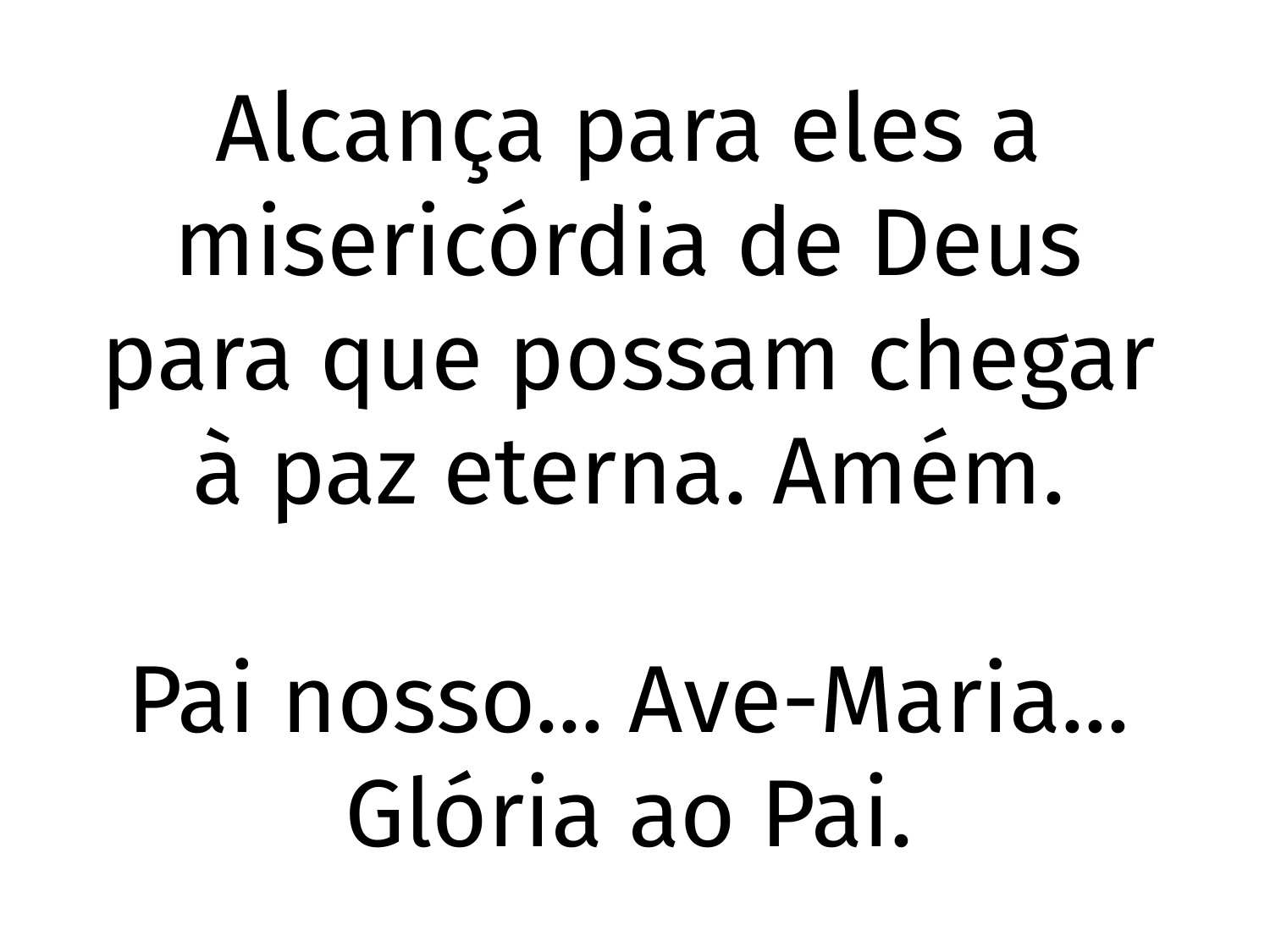

Alcança para eles a misericórdia de Deus para que possam chegar à paz eterna. Amém.

Pai nosso... Ave-Maria...
Glória ao Pai.